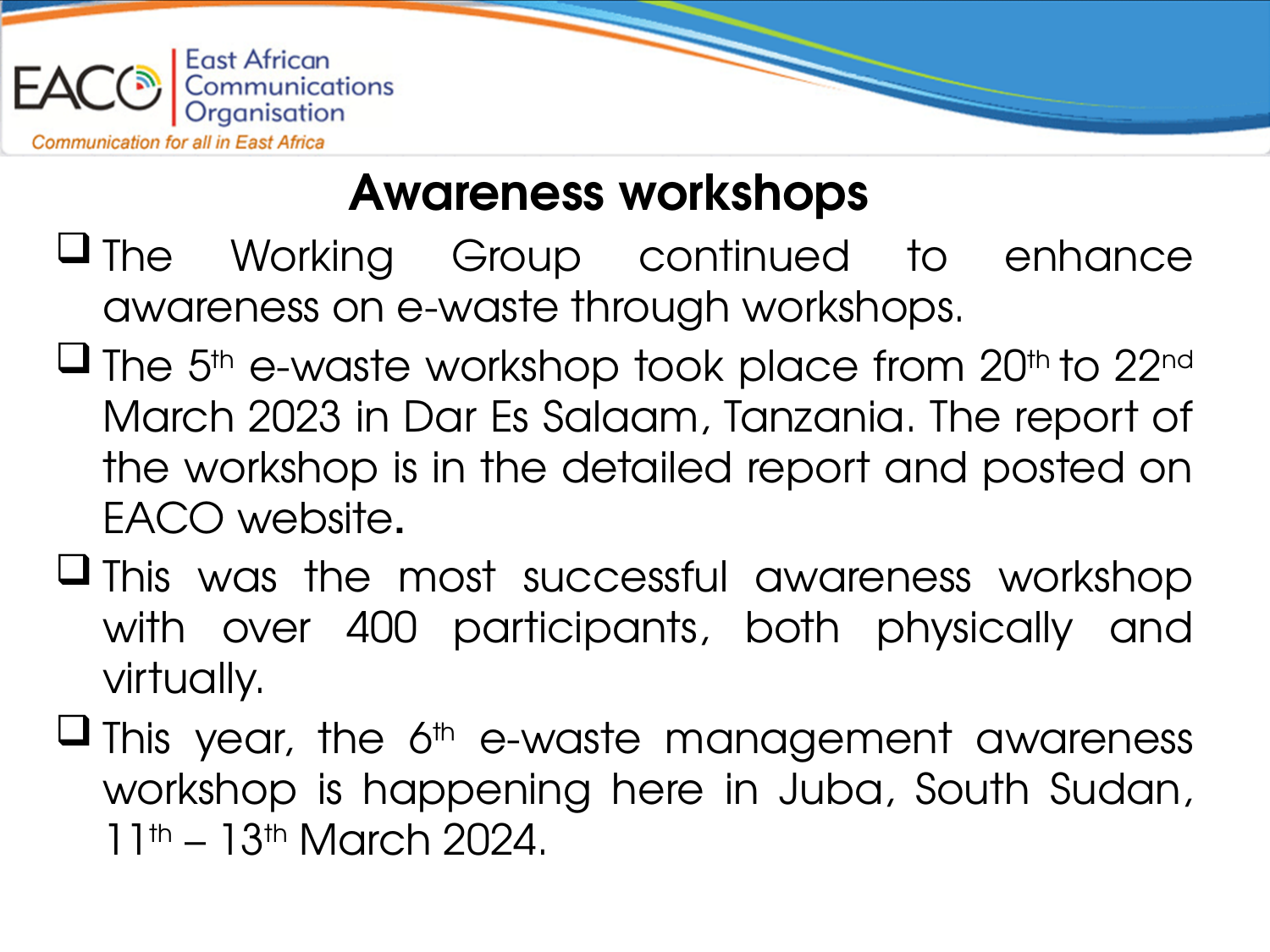

# Awareness workshops
The Working Group continued to enhance awareness on e-waste through workshops.
The 5th e-waste workshop took place from 20th to 22nd March 2023 in Dar Es Salaam, Tanzania. The report of the workshop is in the detailed report and posted on EACO website.
This was the most successful awareness workshop with over 400 participants, both physically and virtually.
This year, the 6th e-waste management awareness workshop is happening here in Juba, South Sudan, 11th – 13th March 2024.